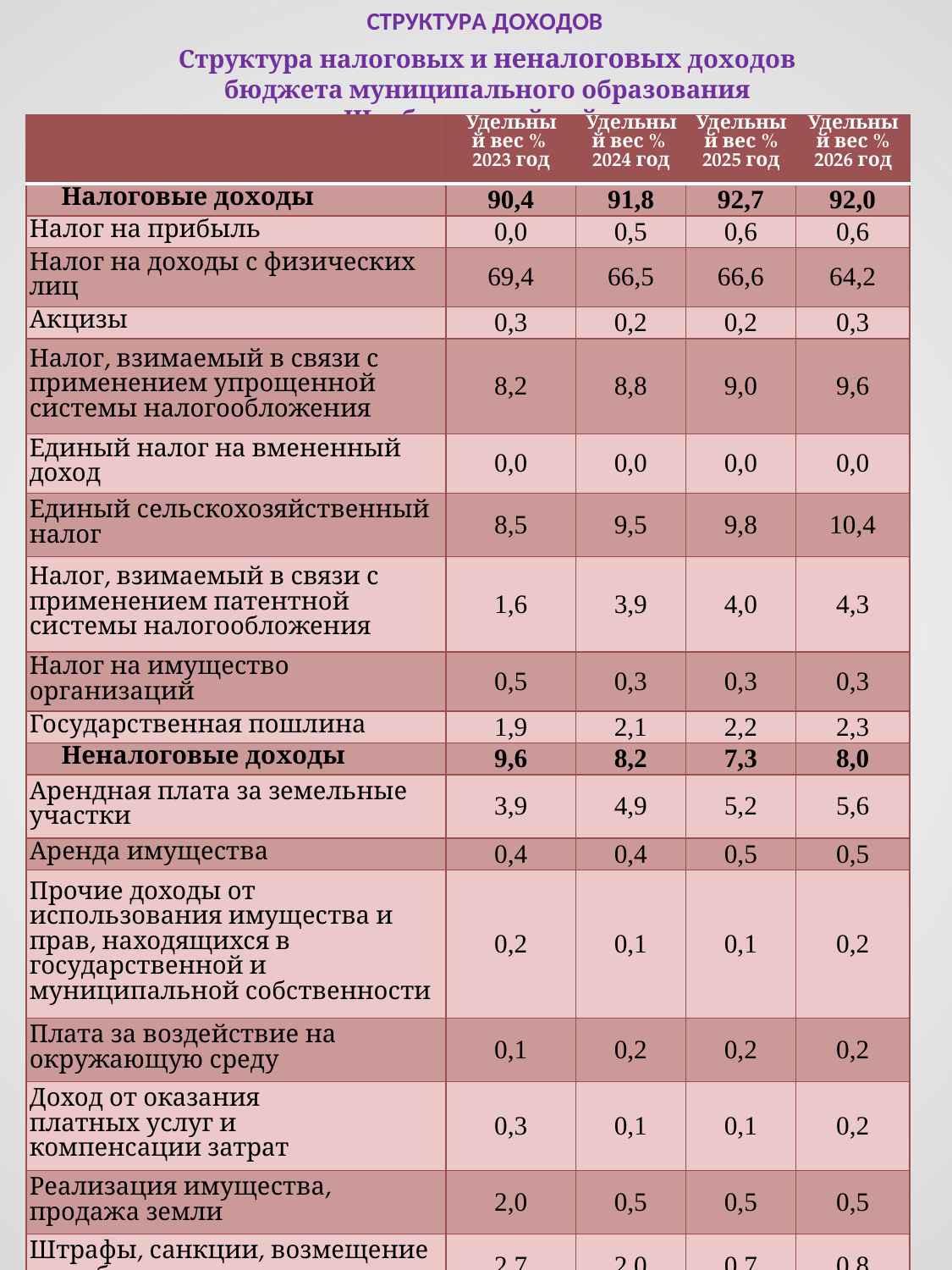

СТРУКТУРА ДОХОДОВ
Структура налоговых и неналоговых доходов бюджета муниципального образования Щербиновский район
|  | Удельный вес % 2023 год | Удельный вес % 2024 год | Удельный вес % 2025 год | Удельный вес % 2026 год |
| --- | --- | --- | --- | --- |
| Налоговые доходы | 90,4 | 91,8 | 92,7 | 92,0 |
| Налог на прибыль | 0,0 | 0,5 | 0,6 | 0,6 |
| Налог на доходы с физических лиц | 69,4 | 66,5 | 66,6 | 64,2 |
| Акцизы | 0,3 | 0,2 | 0,2 | 0,3 |
| Налог, взимаемый в связи с применением упрощенной системы налогообложения | 8,2 | 8,8 | 9,0 | 9,6 |
| Единый налог на вмененный доход | 0,0 | 0,0 | 0,0 | 0,0 |
| Единый сельскохозяйственный налог | 8,5 | 9,5 | 9,8 | 10,4 |
| Налог, взимаемый в связи с применением патентной системы налогообложения | 1,6 | 3,9 | 4,0 | 4,3 |
| Налог на имущество организаций | 0,5 | 0,3 | 0,3 | 0,3 |
| Государственная пошлина | 1,9 | 2,1 | 2,2 | 2,3 |
| Неналоговые доходы | 9,6 | 8,2 | 7,3 | 8,0 |
| Арендная плата за земельные участки | 3,9 | 4,9 | 5,2 | 5,6 |
| Аренда имущества | 0,4 | 0,4 | 0,5 | 0,5 |
| Прочие доходы от использования имущества и прав, находящихся в государственной и муниципальной собственности | 0,2 | 0,1 | 0,1 | 0,2 |
| Плата за воздействие на окружающую среду | 0,1 | 0,2 | 0,2 | 0,2 |
| Доход от оказания платных услуг и компенсации затрат | 0,3 | 0,1 | 0,1 | 0,2 |
| Реализация имущества, продажа земли | 2,0 | 0,5 | 0,5 | 0,5 |
| Штрафы, санкции, возмещение ущерба | 2,7 | 2,0 | 0,7 | 0,8 |
| ИТОГО | 100 | 100 | 100 | 100 |